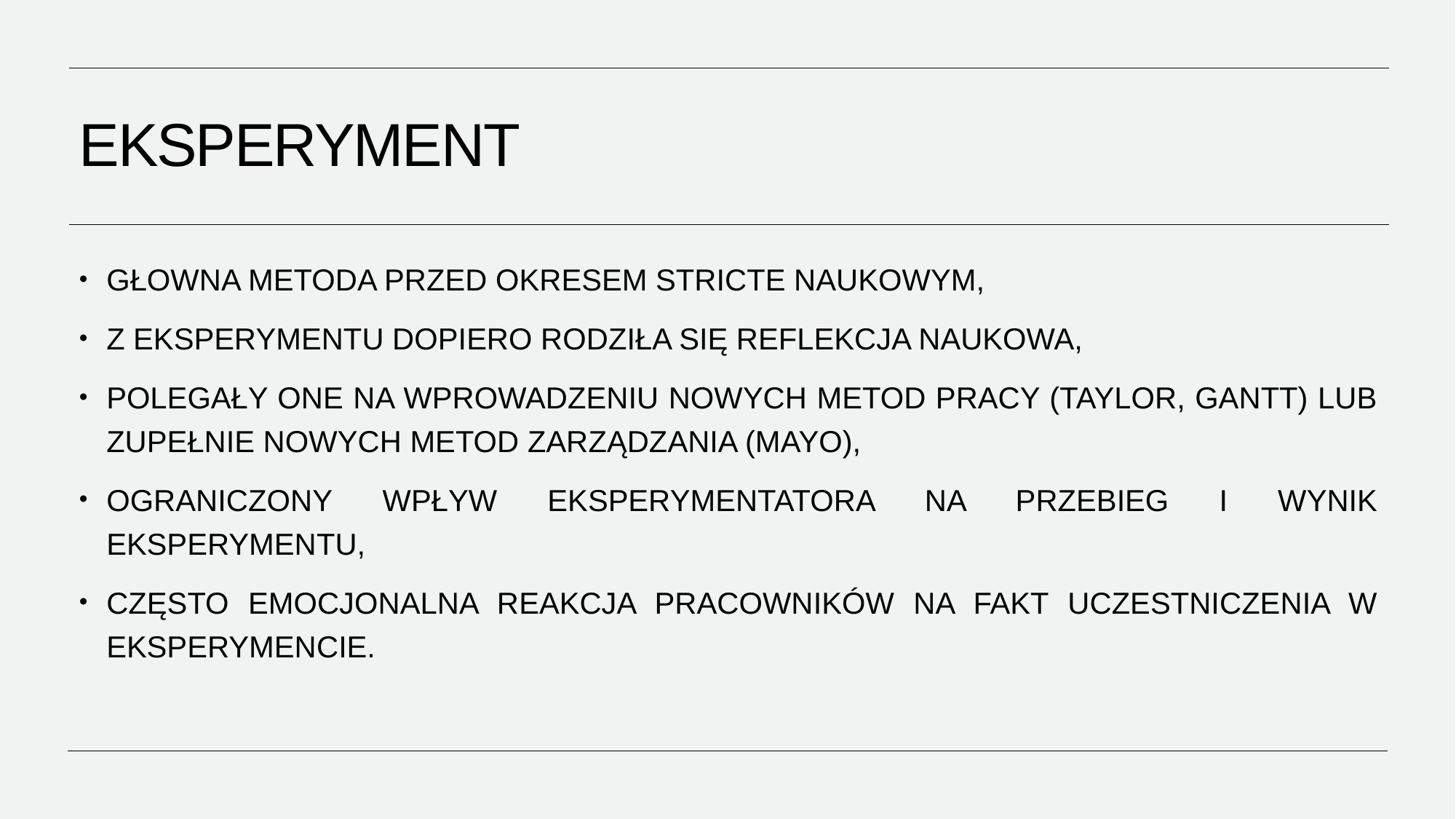

# EKSPERYMENT
GŁOWNA METODA PRZED OKRESEM STRICTE NAUKOWYM,
Z EKSPERYMENTU DOPIERO RODZIŁA SIĘ REFLEKCJA NAUKOWA,
POLEGAŁY ONE NA WPROWADZENIU NOWYCH METOD PRACY (TAYLOR, GANTT) LUB ZUPEŁNIE NOWYCH METOD ZARZĄDZANIA (MAYO),
OGRANICZONY WPŁYW EKSPERYMENTATORA NA PRZEBIEG I WYNIK EKSPERYMENTU,
CZĘSTO EMOCJONALNA REAKCJA PRACOWNIKÓW NA FAKT UCZESTNICZENIA W EKSPERYMENCIE.